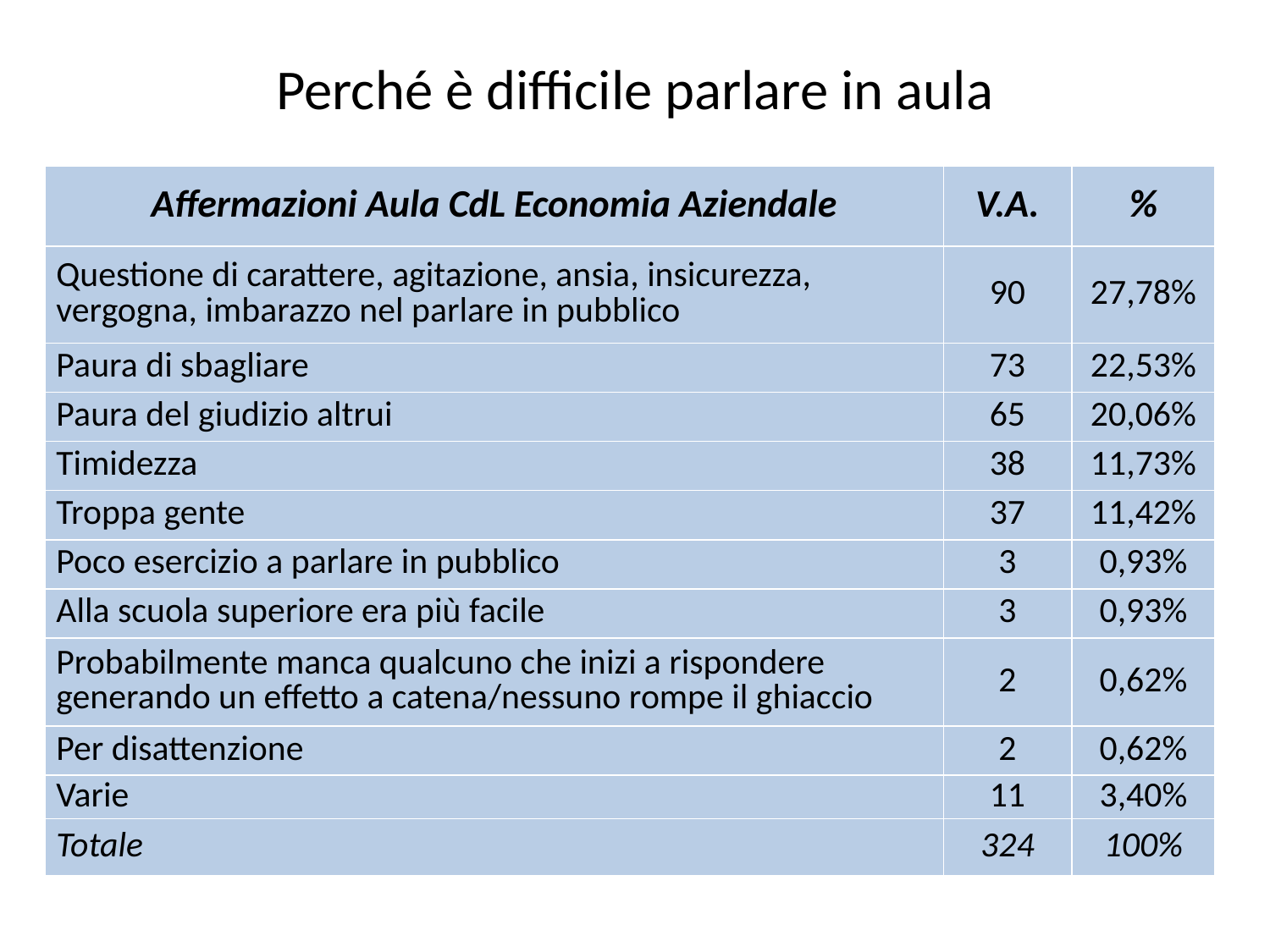

# Perché è difficile parlare in aula
| Affermazioni Aula CdL Economia Aziendale | V.A. | % |
| --- | --- | --- |
| Questione di carattere, agitazione, ansia, insicurezza, vergogna, imbarazzo nel parlare in pubblico | 90 | 27,78% |
| Paura di sbagliare | 73 | 22,53% |
| Paura del giudizio altrui | 65 | 20,06% |
| Timidezza | 38 | 11,73% |
| Troppa gente | 37 | 11,42% |
| Poco esercizio a parlare in pubblico | 3 | 0,93% |
| Alla scuola superiore era più facile | 3 | 0,93% |
| Probabilmente manca qualcuno che inizi a rispondere generando un effetto a catena/nessuno rompe il ghiaccio | 2 | 0,62% |
| Per disattenzione | 2 | 0,62% |
| Varie | 11 | 3,40% |
| Totale | 324 | 100% |